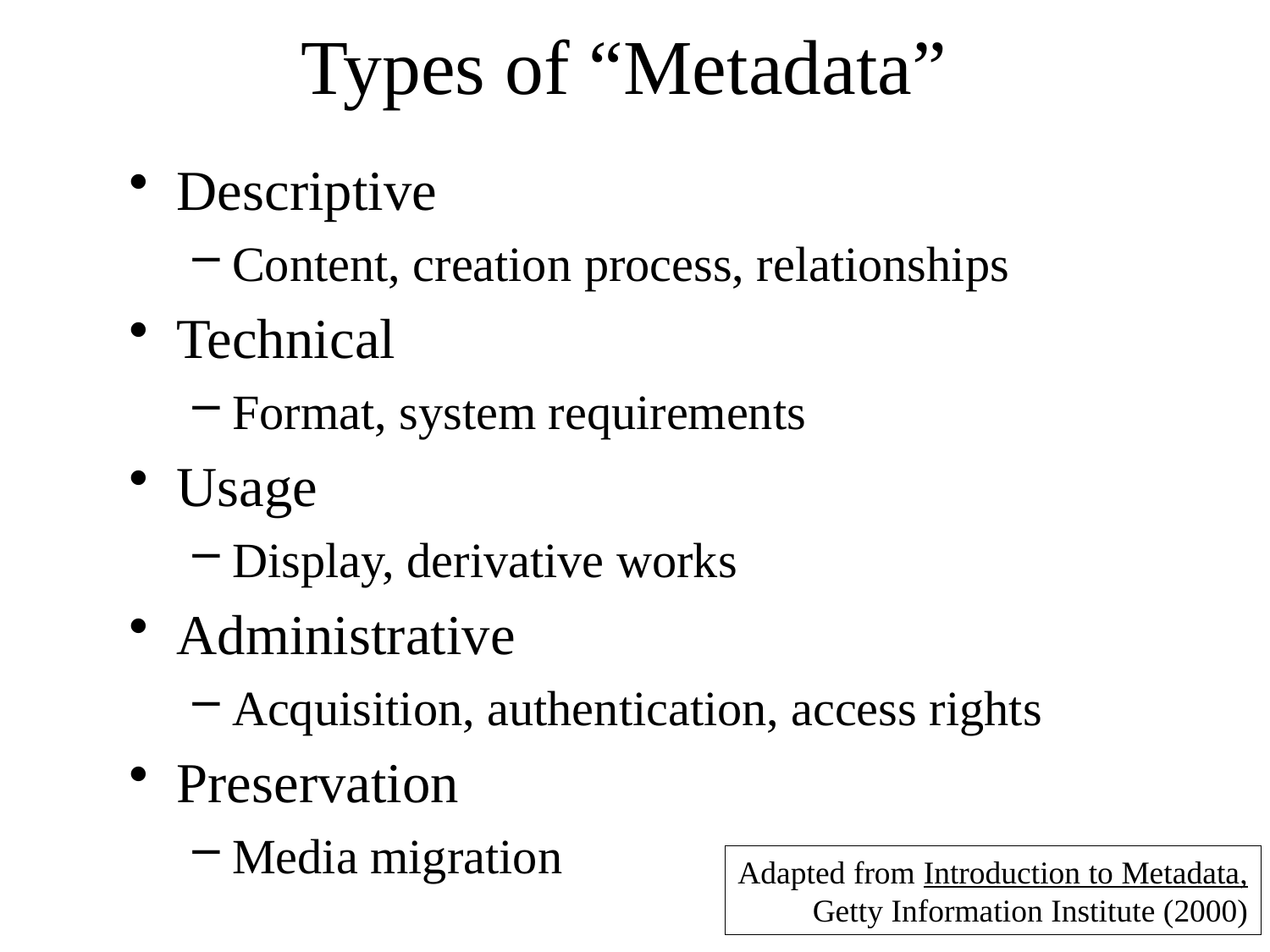

# Types of “Metadata”
Descriptive
Content, creation process, relationships
Technical
Format, system requirements
Usage
Display, derivative works
Administrative
Acquisition, authentication, access rights
Preservation
Media migration
Adapted from Introduction to Metadata,
Getty Information Institute (2000)